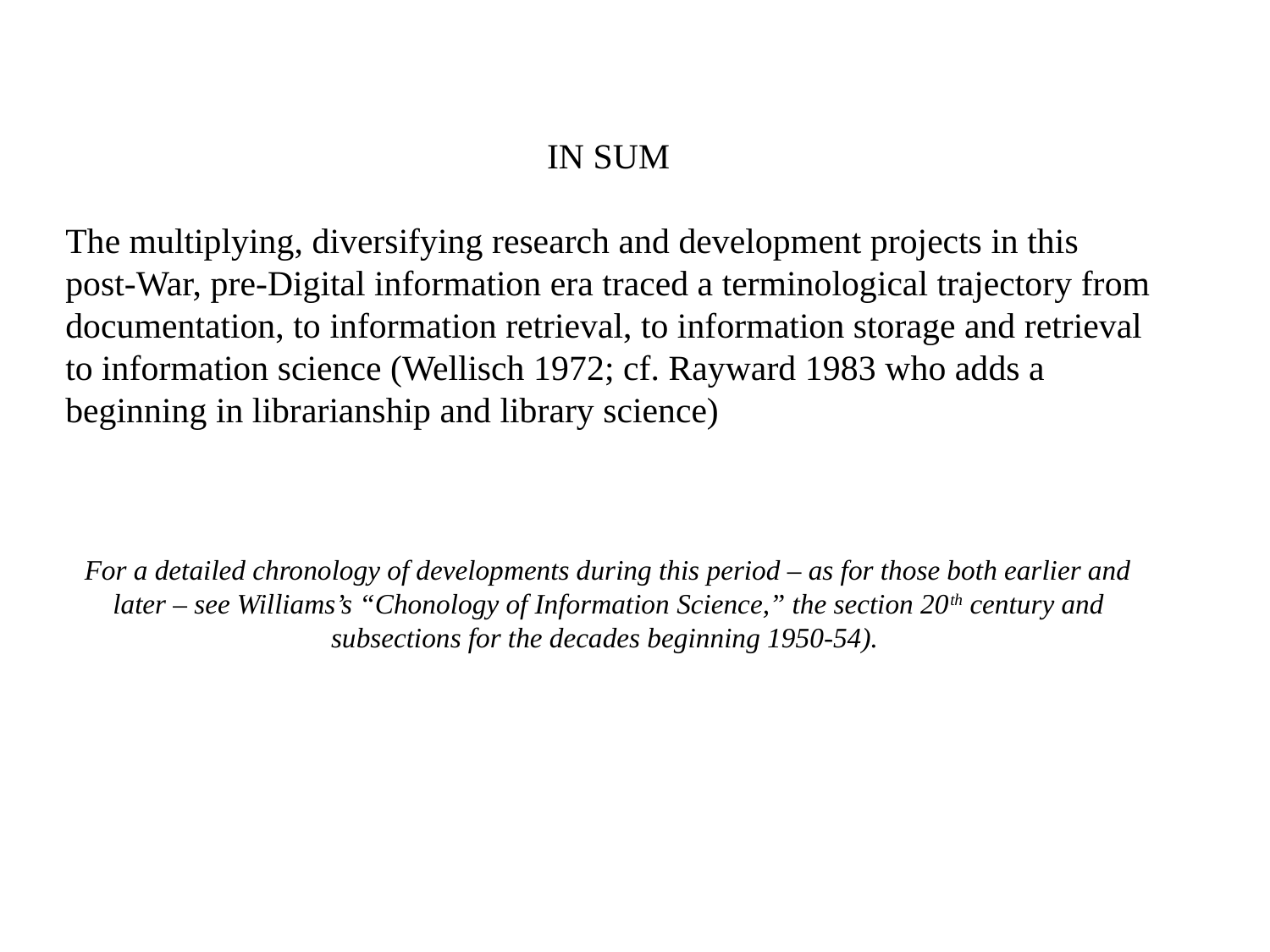

IN SUM

The multiplying, diversifying research and development projects in this post-War, pre-Digital information era traced a terminological trajectory from documentation, to information retrieval, to information storage and retrieval to information science (Wellisch 1972; cf. Rayward 1983 who adds a beginning in librarianship and library science)

For a detailed chronology of developments during this period – as for those both earlier and later – see Williams’s “Chonology of Information Science,” the section 20th century and subsections for the decades beginning 1950-54).